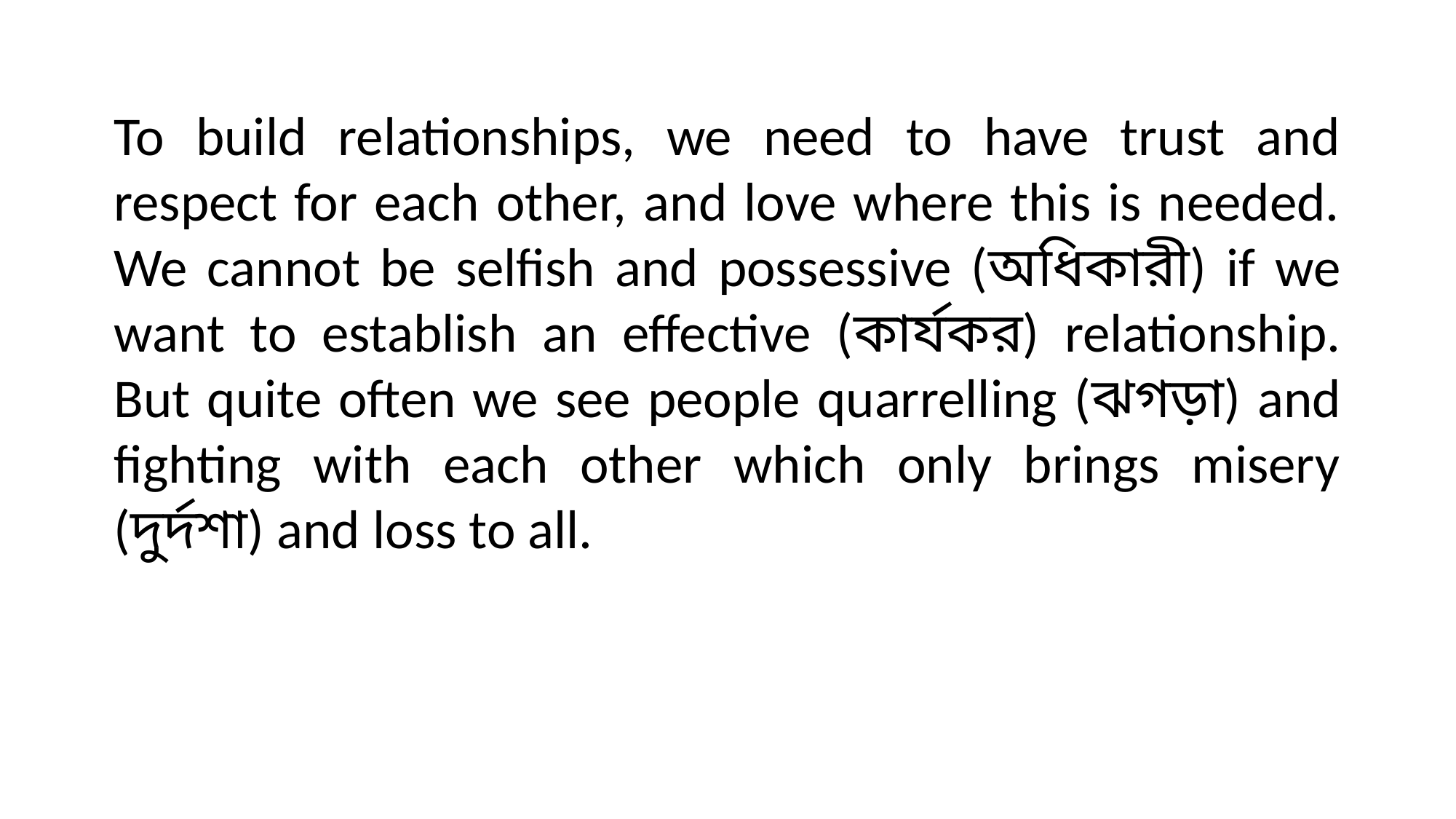

To build relationships, we need to have trust and respect for each other, and love where this is needed. We cannot be selfish and possessive (অধিকারী) if we want to establish an effective (কার্যকর) relationship. But quite often we see people quarrelling (ঝগড়া) and fighting with each other which only brings misery (দুর্দশা) and loss to all.